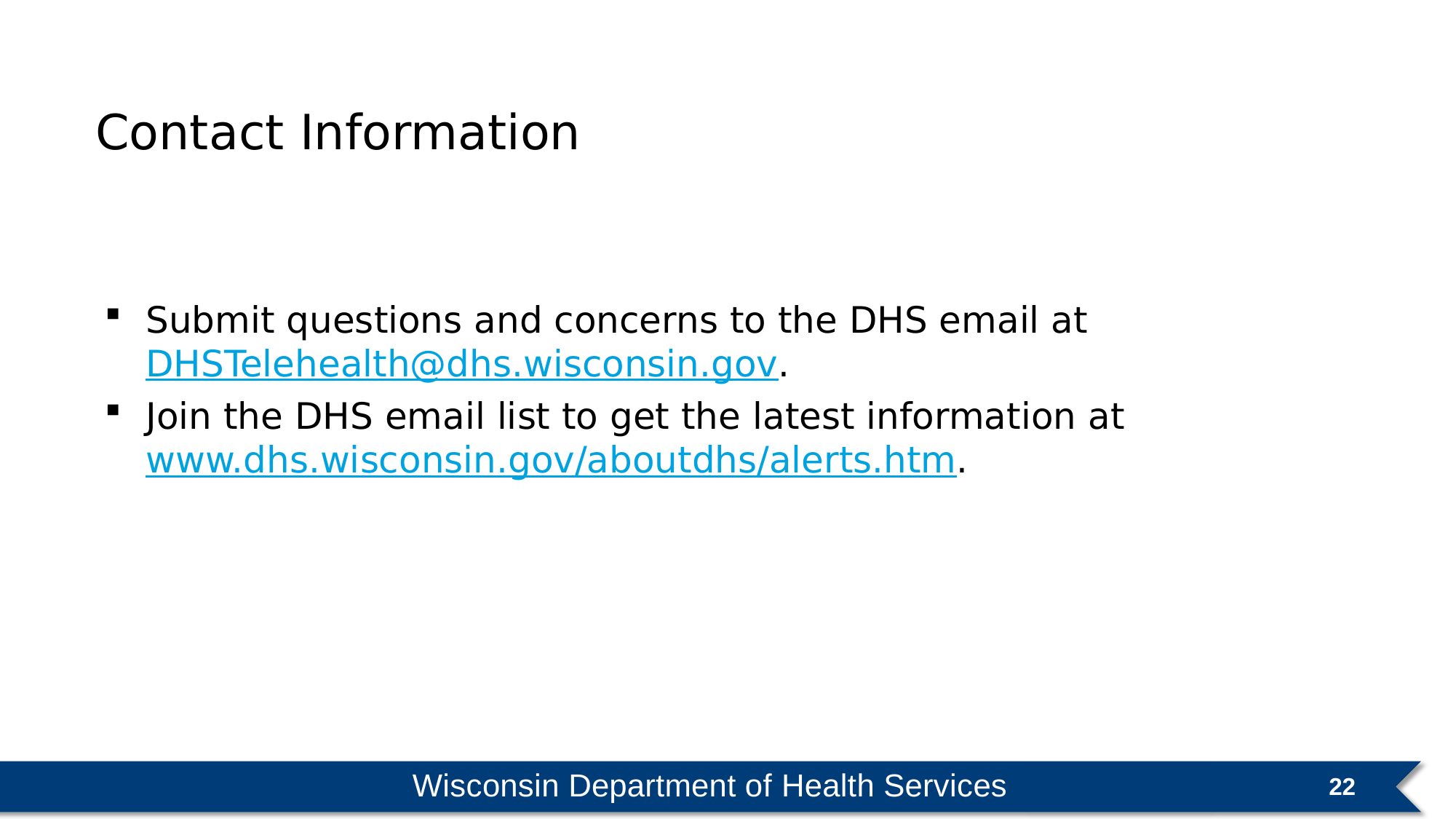

# Contact Information
Submit questions and concerns to the DHS email at DHSTelehealth@dhs.wisconsin.gov.
Join the DHS email list to get the latest information at www.dhs.wisconsin.gov/aboutdhs/alerts.htm.
Wisconsin Department of Health Services
22